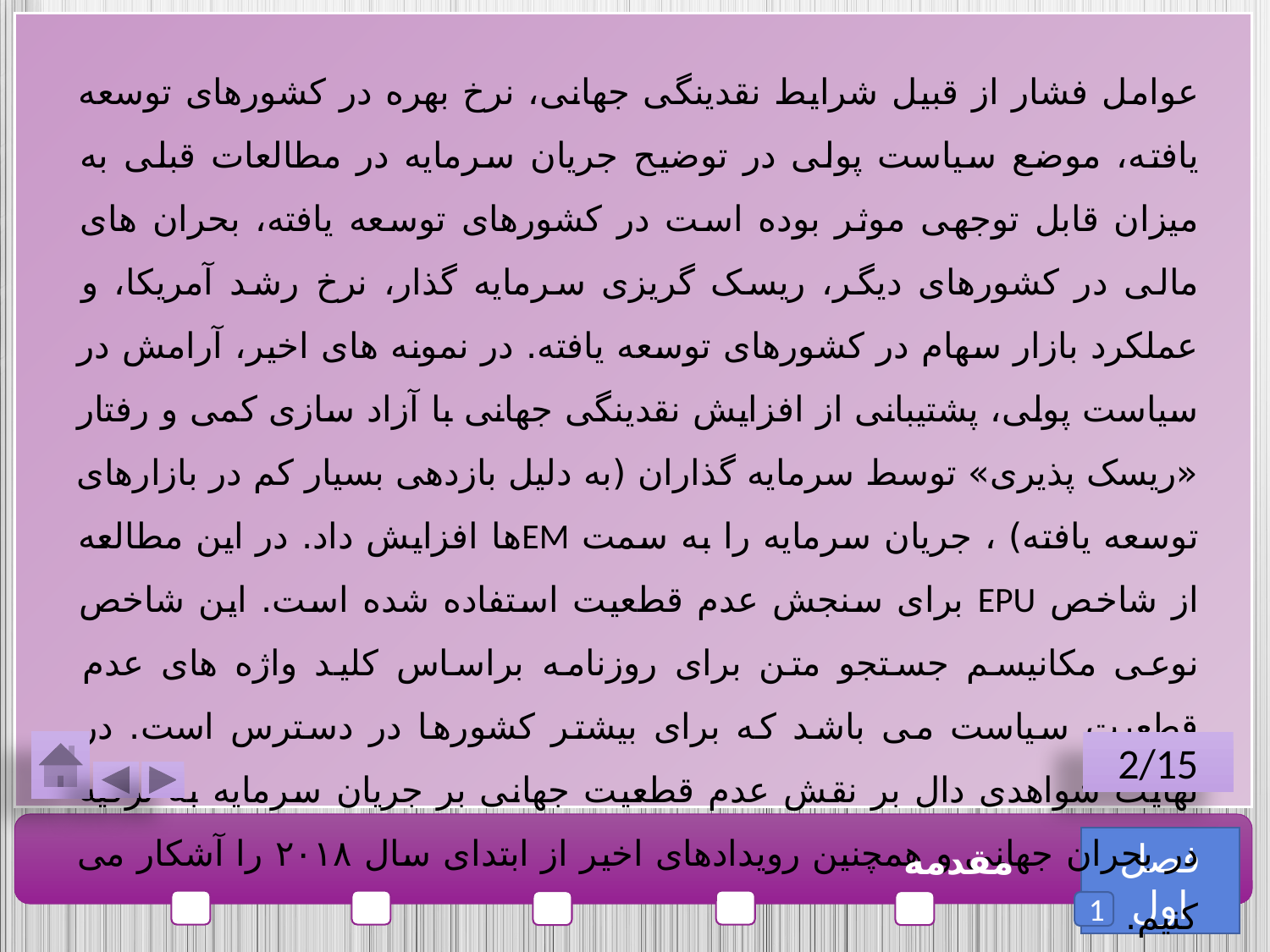

عوامل فشار از قبیل شرایط نقدینگی جهانی، نرخ بهره در کشورهای توسعه‌ یافته، موضع سیاست پولی در توضیح جریان‌ سرمایه در مطالعات قبلی به میزان قابل‌ توجهی موثر بوده‌ است در کشورهای توسعه‌ یافته، بحران‌ های مالی در کشورهای دیگر، ریسک گریزی سرمایه گذار، نرخ رشد آمریکا، و عملکرد بازار سهام در کشورهای توسعه‌ یافته. در نمونه های اخیر، آرامش در سیاست پولی، پشتیبانی از افزایش نقدینگی جهانی با آزاد سازی کمی و رفتار «ریسک پذیری» توسط سرمایه گذاران (به دلیل بازدهی بسیار کم در بازارهای توسعه‌ یافته) ، جریان سرمایه را به سمت EMها افزایش داد. در این مطالعه از شاخص EPU برای سنجش عدم قطعیت استفاده شده است. این شاخص نوعی مکانیسم جستجو متن برای روزنامه براساس کلید واژه های عدم قطعیت سیاست می باشد که برای بیشتر کشورها در دسترس است. در نهایت شواهدی دال بر نقش عدم قطعیت جهانی بر جریان‌ سرمایه به ترکیه در بحران جهانی و همچنین رویدادهای اخیر از ابتدای سال ۲۰۱۸ را آشکار می کنیم.

2/15

فصل اول
مقدمه

1